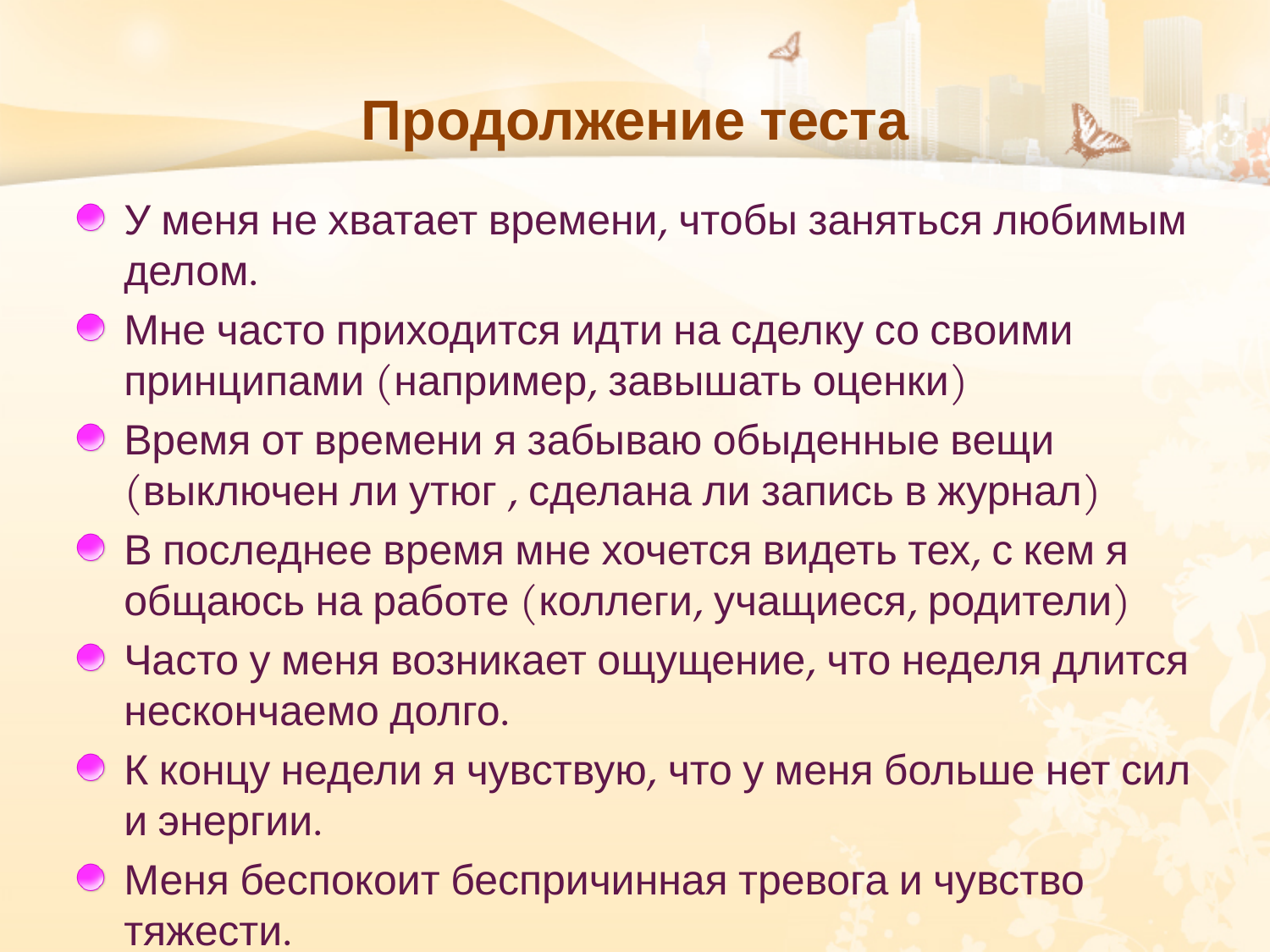

# Продолжение теста
У меня не хватает времени, чтобы заняться любимым делом.
Мне часто приходится идти на сделку со своими принципами (например, завышать оценки)
Время от времени я забываю обыденные вещи (выключен ли утюг , сделана ли запись в журнал)
В последнее время мне хочется видеть тех, с кем я общаюсь на работе (коллеги, учащиеся, родители)
Часто у меня возникает ощущение, что неделя длится нескончаемо долго.
К концу недели я чувствую, что у меня больше нет сил и энергии.
Меня беспокоит беспричинная тревога и чувство тяжести.